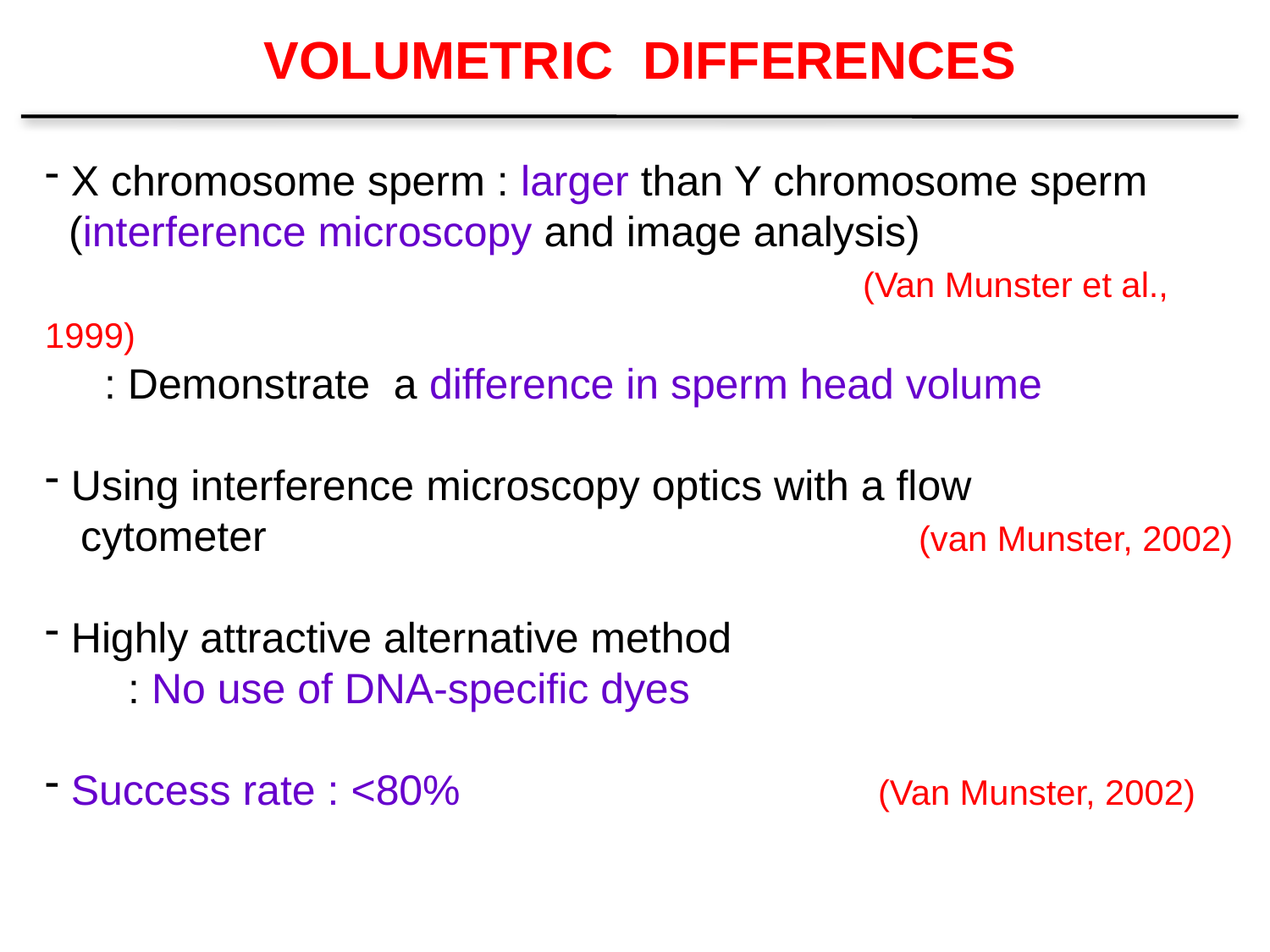

VOLUMETRIC  DIFFERENCES

 X chromosome sperm : larger than Y chromosome sperm
  (interference microscopy and image analysis)
                                                                     (Van Munster et al., 1999)
     : Demonstrate  a difference in sperm head volume

 Using interference microscopy optics with a flow
   cytometer                                                       (van Munster, 2002)

 Highly attractive alternative method
       : No use of DNA-specific dyes

 Success rate : <80% 			      (Van Munster, 2002)